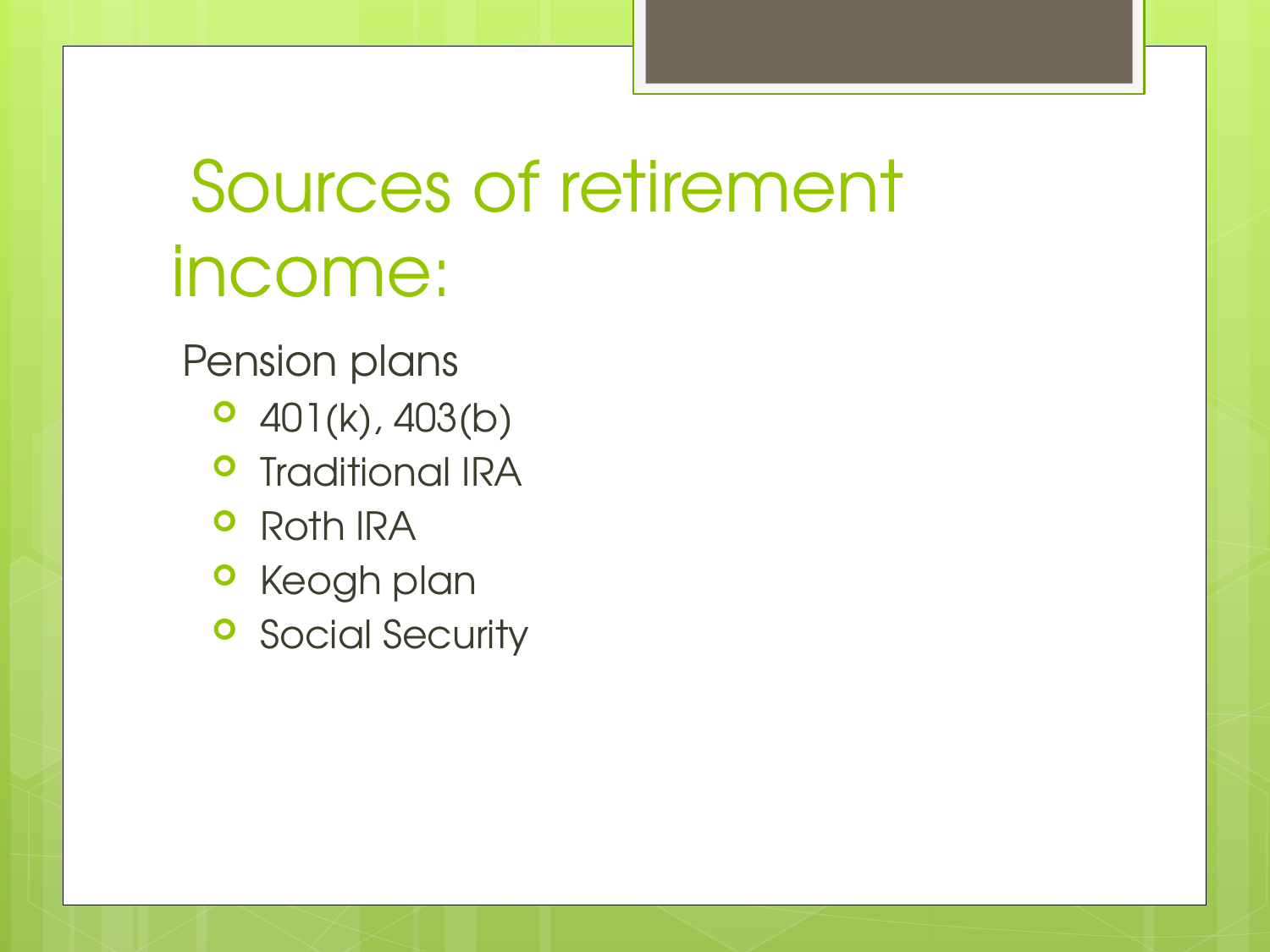

# Sources of retirement income:
 Pension plans
 401(k), 403(b)
 Traditional IRA
 Roth IRA
 Keogh plan
 Social Security